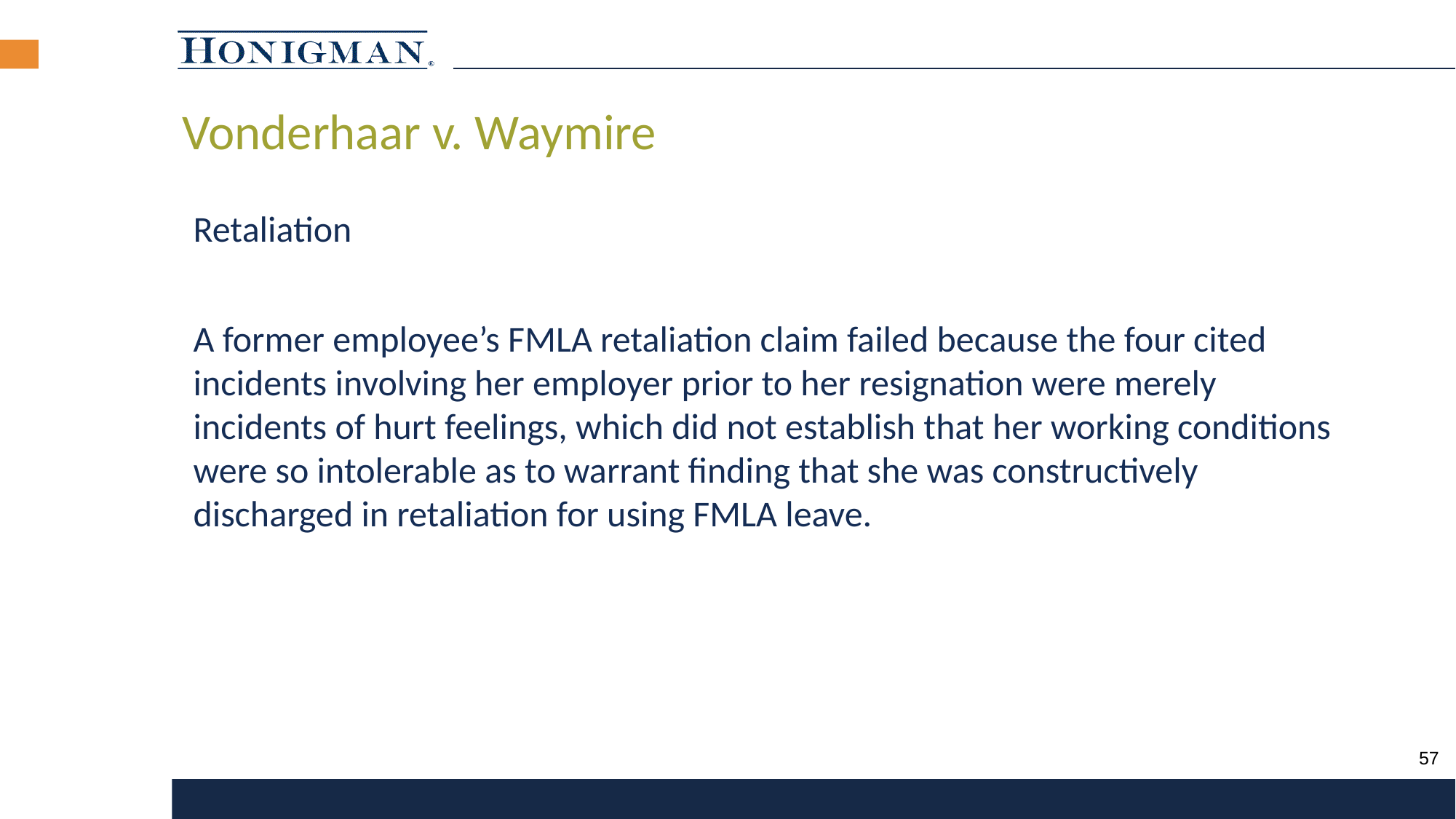

Vonderhaar v. Waymire
Retaliation

A former employee’s FMLA retaliation claim failed because the four cited incidents involving her employer prior to her resignation were merely incidents of hurt feelings, which did not establish that her working conditions were so intolerable as to warrant finding that she was constructively discharged in retaliation for using FMLA leave.
57